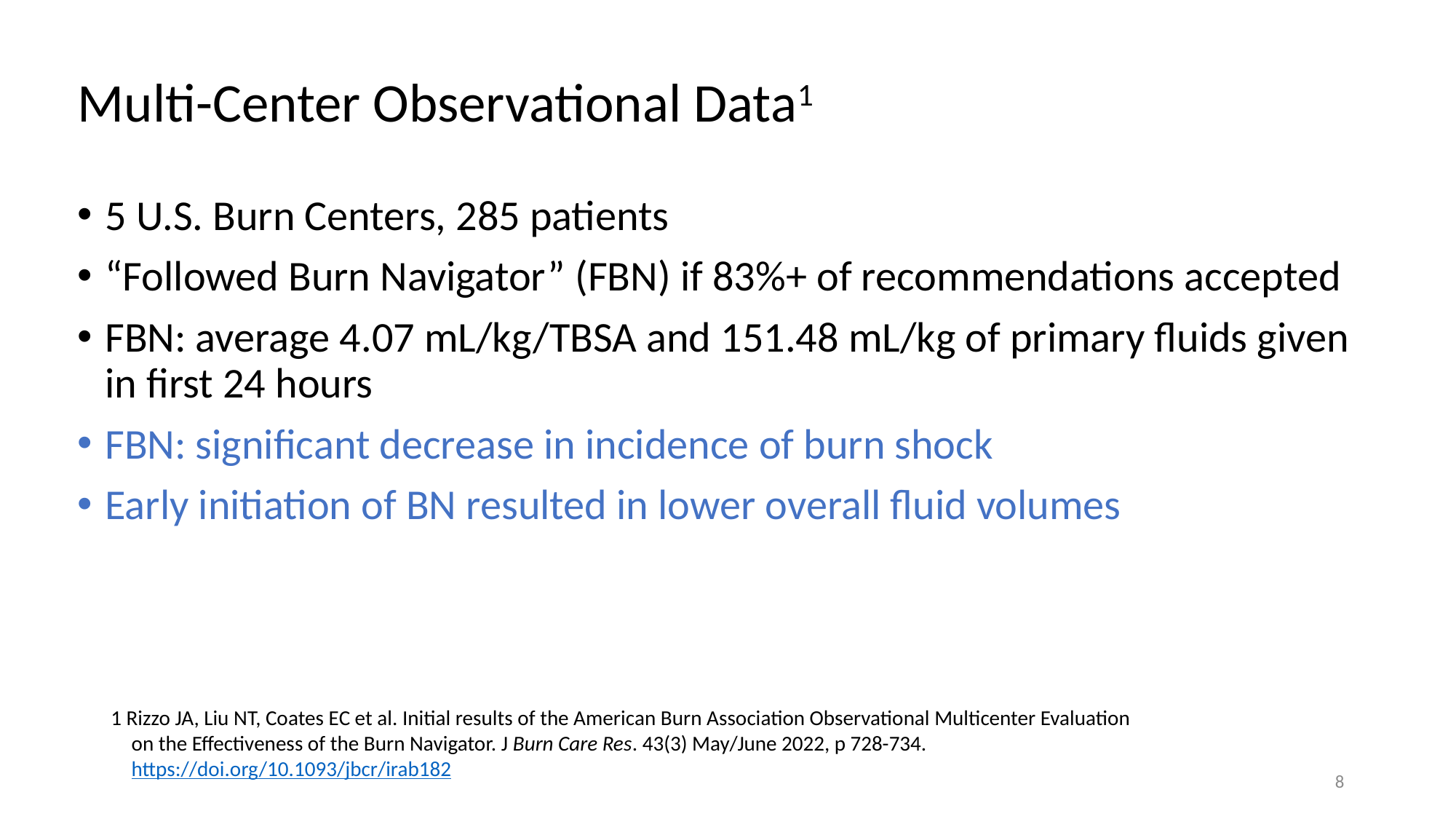

# Multi-Center Observational Data1
5 U.S. Burn Centers, 285 patients
“Followed Burn Navigator” (FBN) if 83%+ of recommendations accepted
FBN: average 4.07 mL/kg/TBSA and 151.48 mL/kg of primary fluids given in first 24 hours
FBN: significant decrease in incidence of burn shock
Early initiation of BN resulted in lower overall fluid volumes

1 Rizzo JA, Liu NT, Coates EC et al. Initial results of the American Burn Association Observational Multicenter Evaluation on the Effectiveness of the Burn Navigator. J Burn Care Res. 43(3) May/June 2022, p 728-734. https://doi.org/10.1093/jbcr/irab182
8